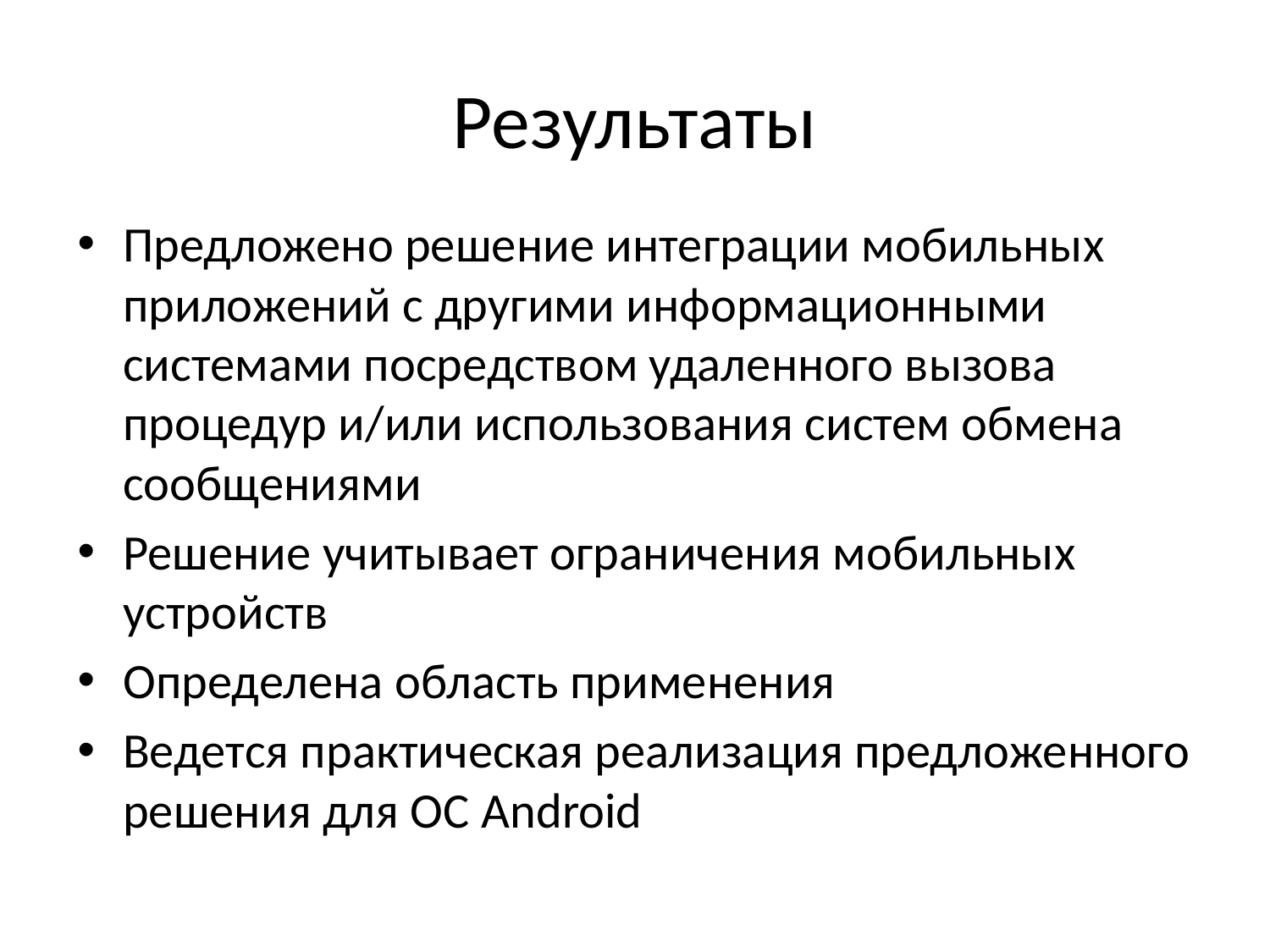

# Результаты
Предложено решение интеграции мобильных приложений с другими информационными системами посредством удаленного вызова процедур и/или использования систем обмена сообщениями
Решение учитывает ограничения мобильных устройств
Определена область применения
Ведется практическая реализация предложенного решения для ОС Android